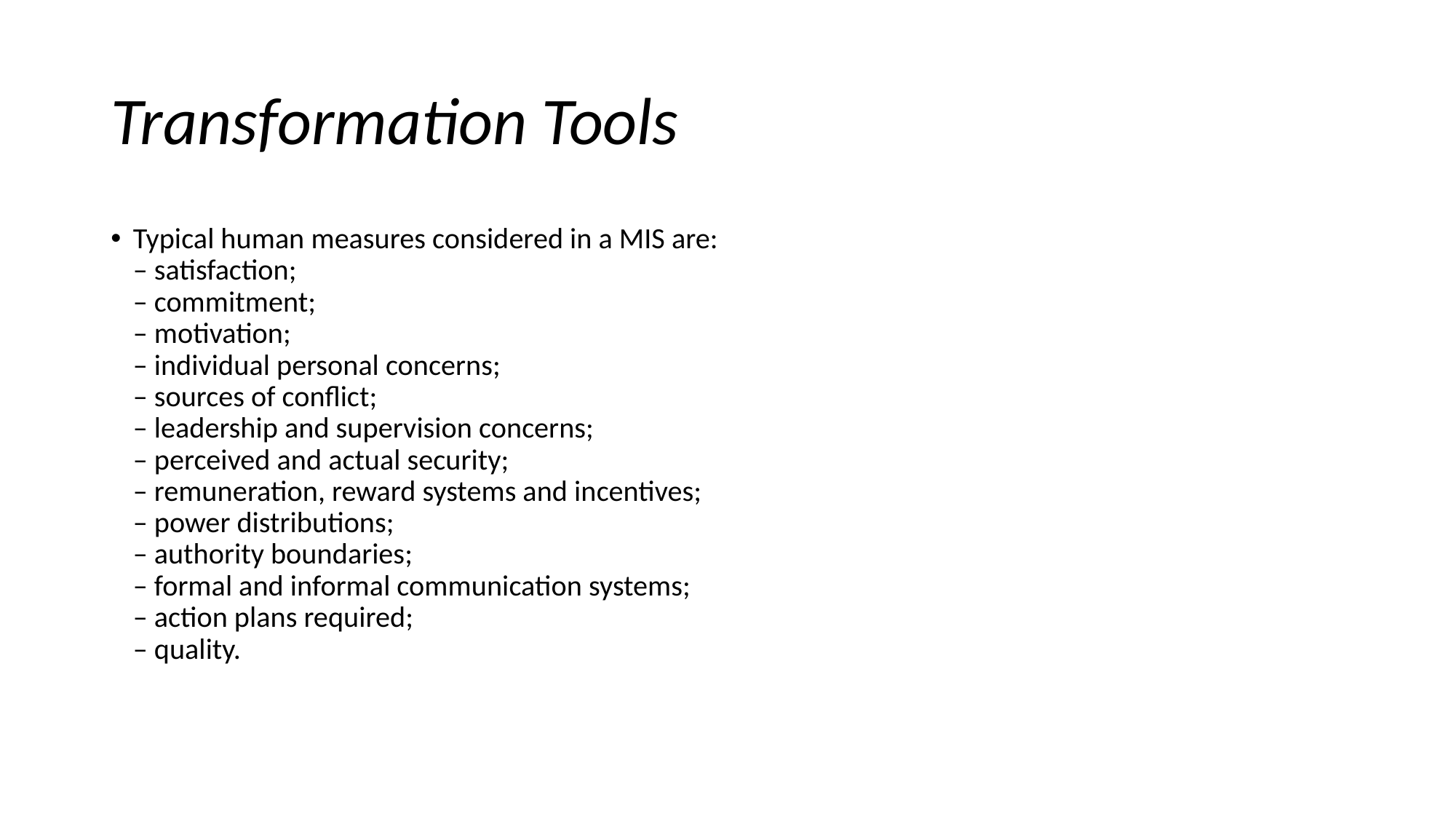

# Transformation Tools
Typical human measures considered in a MIS are:
– satisfaction;
– commitment;
– motivation;
– individual personal concerns;
– sources of conflict;
– leadership and supervision concerns;
– perceived and actual security;
– remuneration, reward systems and incentives;
– power distributions;
– authority boundaries;
– formal and informal communication systems;
– action plans required;
– quality.